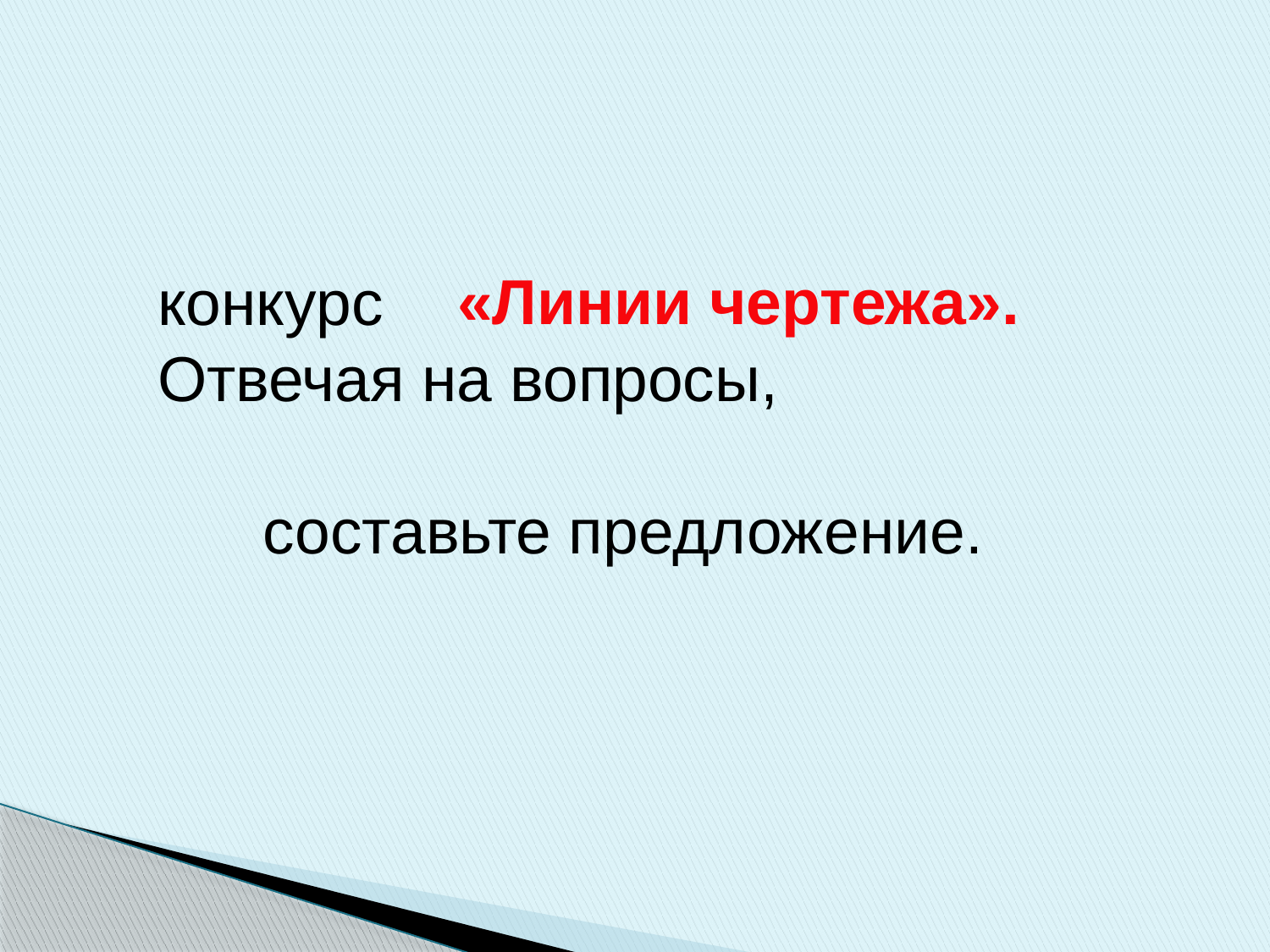

«Линии чертежа».
конкурс
Отвечая на вопросы,
      составьте предложение.